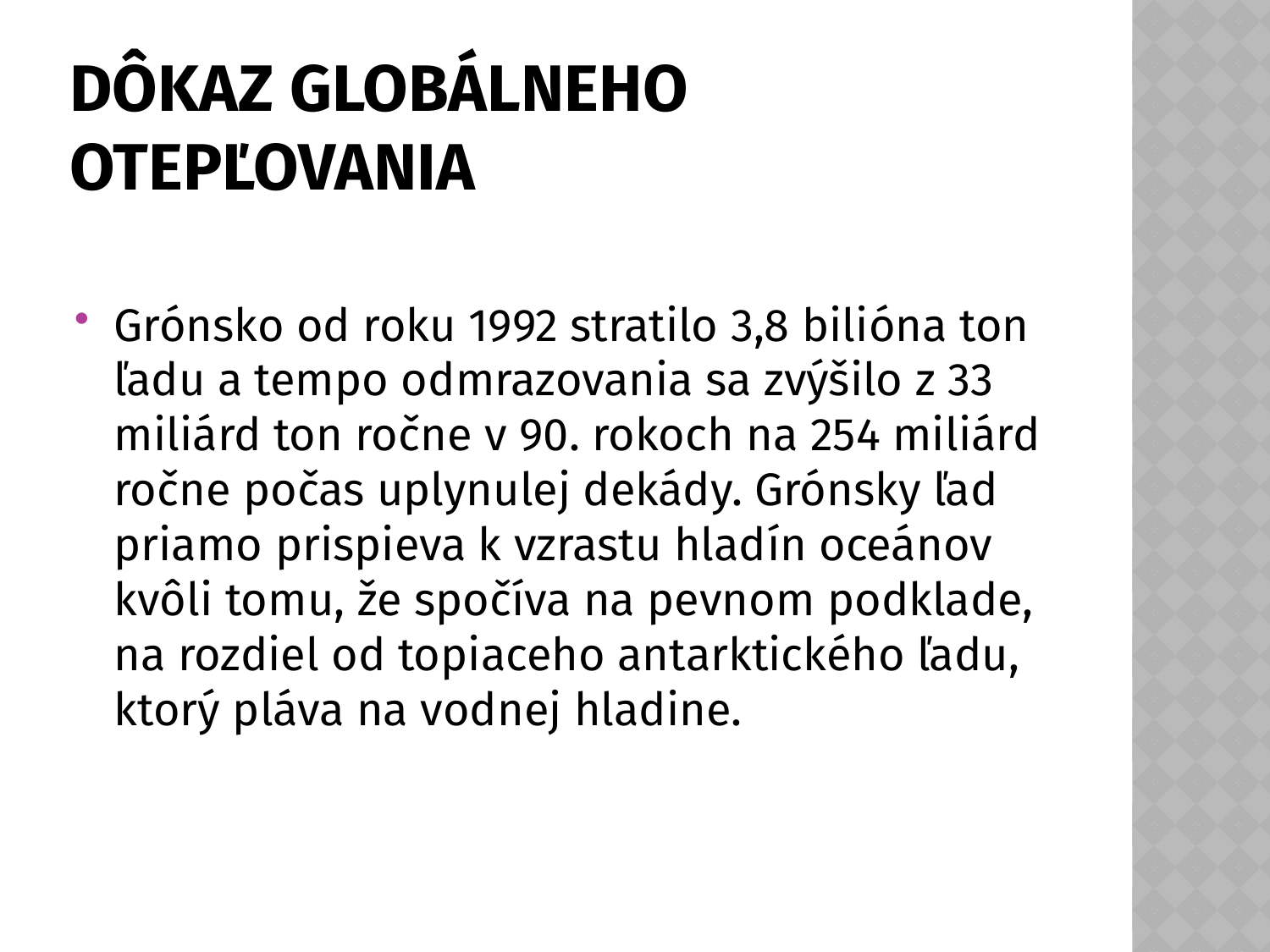

# Dôkaz globálneho otepľovania

Grónsko od roku 1992 stratilo 3,8 bilióna ton ľadu a tempo odmrazovania sa zvýšilo z 33 miliárd ton ročne v 90. rokoch na 254 miliárd ročne počas uplynulej dekády. Grónsky ľad priamo prispieva k vzrastu hladín oceánov kvôli tomu, že spočíva na pevnom podklade, na rozdiel od topiaceho antarktického ľadu, ktorý pláva na vodnej hladine.